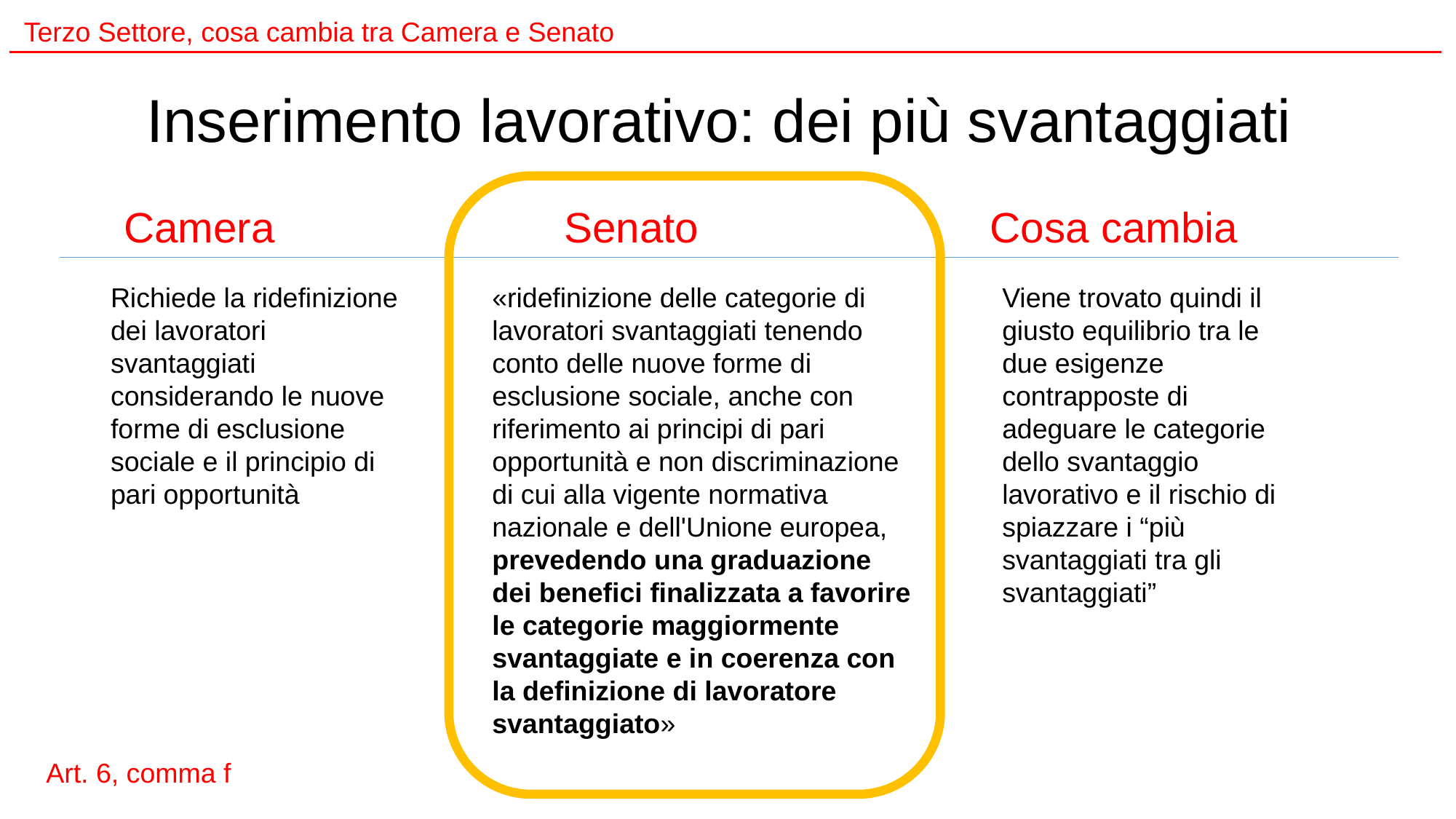

# Inserimento lavorativo: dei più svantaggiati

Richiede la ridefinizione dei lavoratori svantaggiati considerando le nuove forme di esclusione sociale e il principio di pari opportunità
«ridefinizione delle categorie di lavoratori svantaggiati tenendo conto delle nuove forme di esclusione sociale, anche con riferimento ai principi di pari opportunità e non discriminazione di cui alla vigente normativa nazionale e dell'Unione europea, prevedendo una graduazione dei benefici finalizzata a favorire le categorie maggiormente svantaggiate e in coerenza con la definizione di lavoratore svantaggiato»
Viene trovato quindi il giusto equilibrio tra le due esigenze contrapposte di adeguare le categorie dello svantaggio lavorativo e il rischio di spiazzare i “più svantaggiati tra gli svantaggiati”
Art. 6, comma f